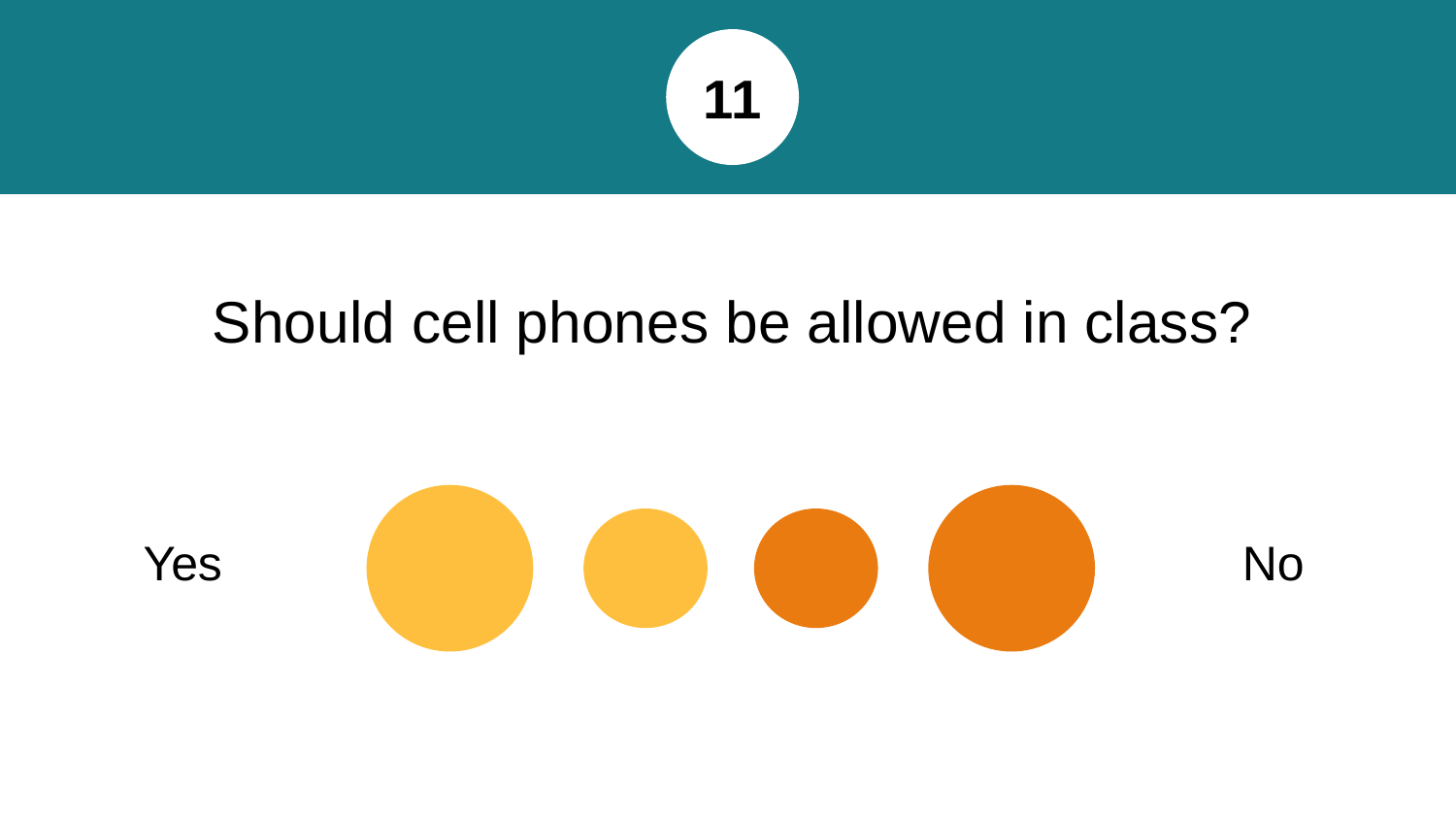

11
# Should cell phones be allowed in class?

Yes

No